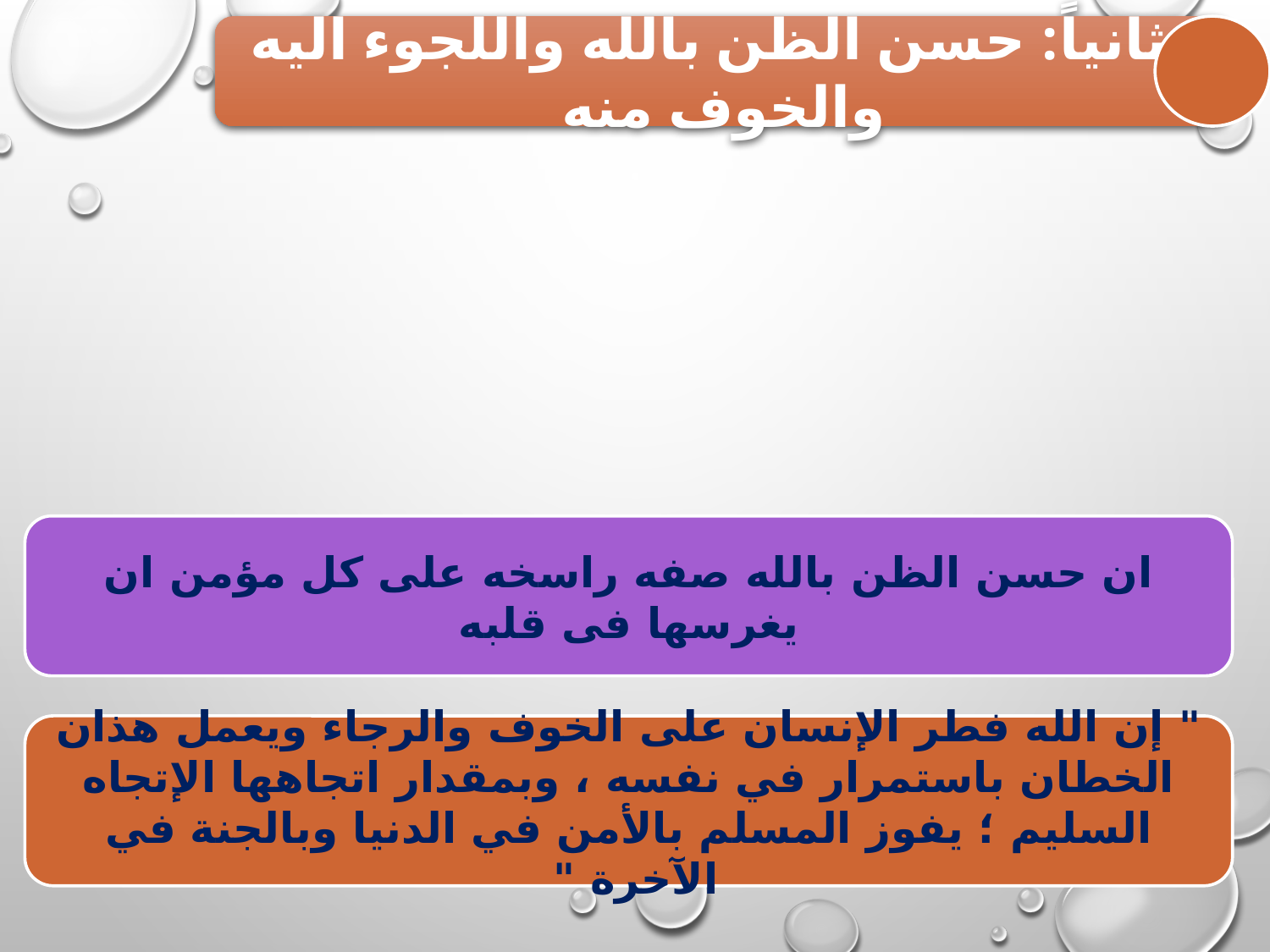

ثانياً: حسن الظن بالله واللجوء اليه والخوف منه

ان حسن الظن بالله صفه راسخه على كل مؤمن ان يغرسها فى قلبه
" إن الله فطر الإنسان على الخوف والرجاء ويعمل هذان الخطان باستمرار في نفسه ، وبمقدار اتجاهها الإتجاه السليم ؛ يفوز المسلم بالأمن في الدنيا وبالجنة في الآخرة "